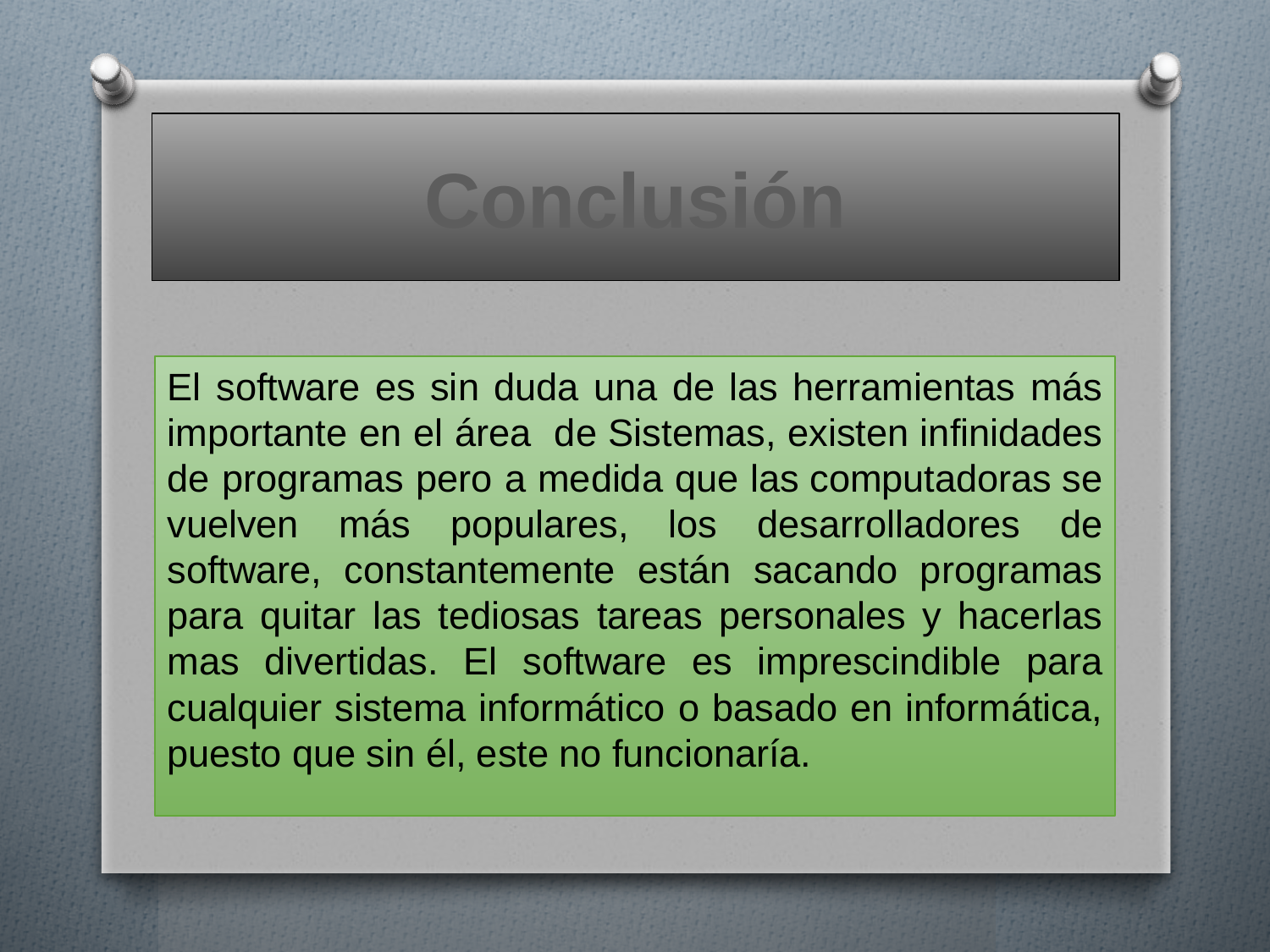

# Conclusión
El software es sin duda una de las herramientas más importante en el área  de Sistemas, existen infinidades de programas pero a medida que las computadoras se vuelven más populares, los desarrolladores de software, constantemente están sacando programas para quitar las tediosas tareas personales y hacerlas mas divertidas. El software es imprescindible para cualquier sistema informático o basado en informática, puesto que sin él, este no funcionaría.